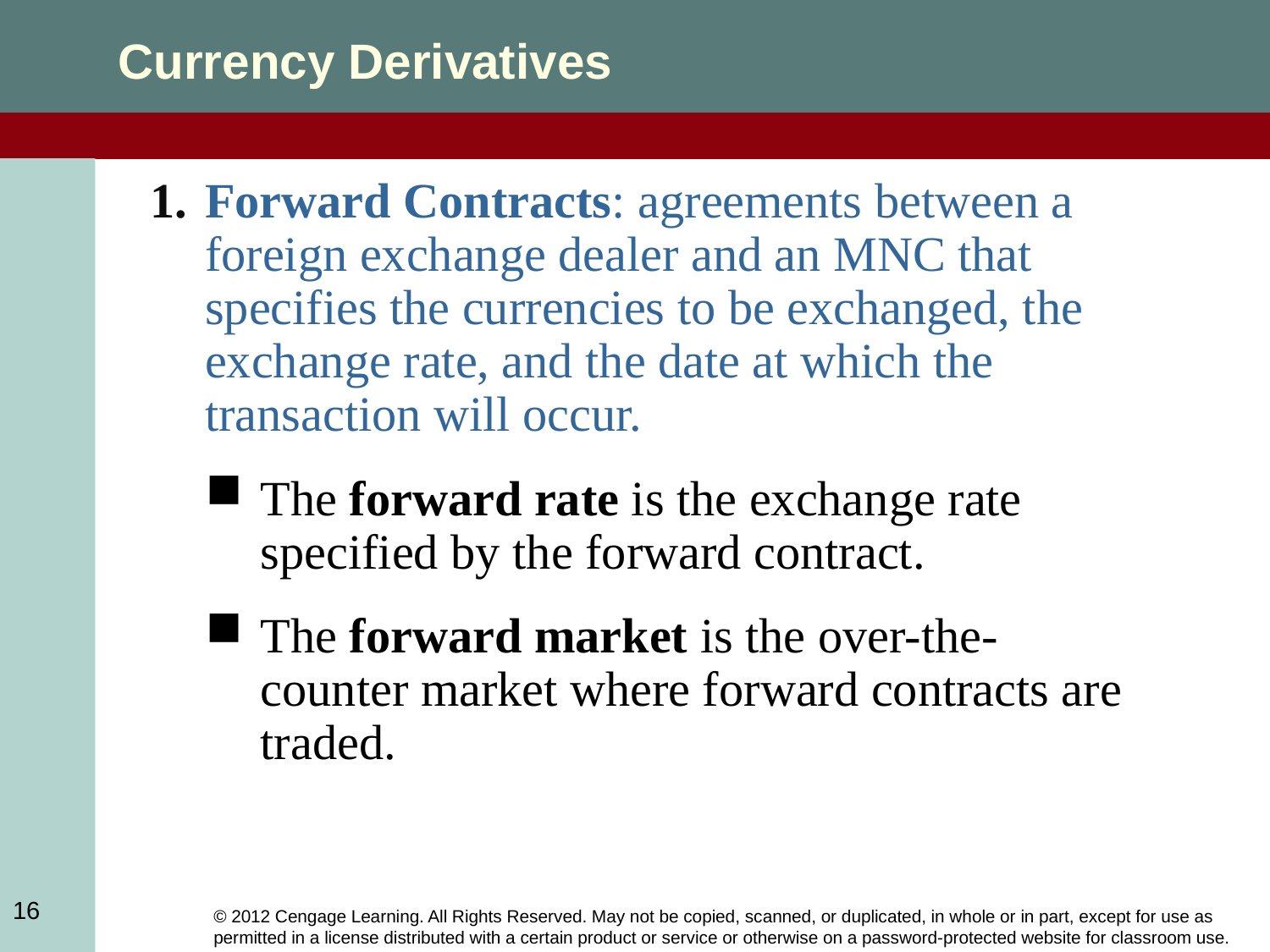

Currency Derivatives
Forward Contracts: agreements between a foreign exchange dealer and an MNC that specifies the currencies to be exchanged, the exchange rate, and the date at which the transaction will occur.
The forward rate is the exchange rate specified by the forward contract.
The forward market is the over-the-counter market where forward contracts are traded.
16